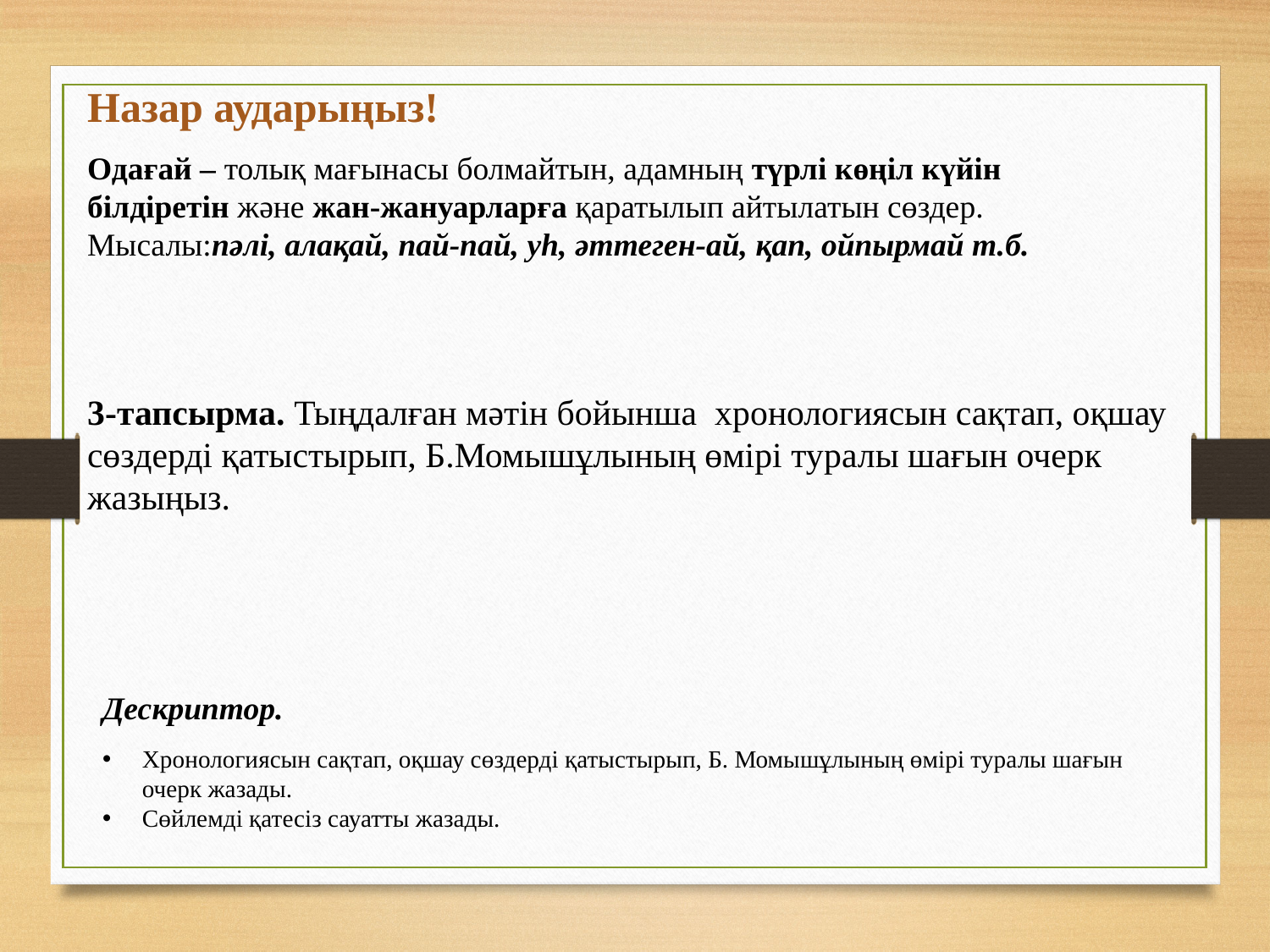

Назар аударыңыз!
Одағай – толық мағынасы болмайтын, адамның түрлі көңіл күйін білдіретін және жан-жануарларға қаратылып айтылатын сөздер. Мысалы:пәлі, алақай, пай-пай, уһ, әттеген-ай, қап, ойпырмай т.б.

3-тапсырма. Тыңдалған мәтін бойынша  хронологиясын сақтап, оқшау сөздерді қатыстырып, Б.Момышұлының өмірі туралы шағын очерк жазыңыз.
Дескриптор.
Хронологиясын сақтап, оқшау сөздерді қатыстырып, Б. Момышұлының өмірі туралы шағын очерк жазады.
Сөйлемді қатесіз сауатты жазады.